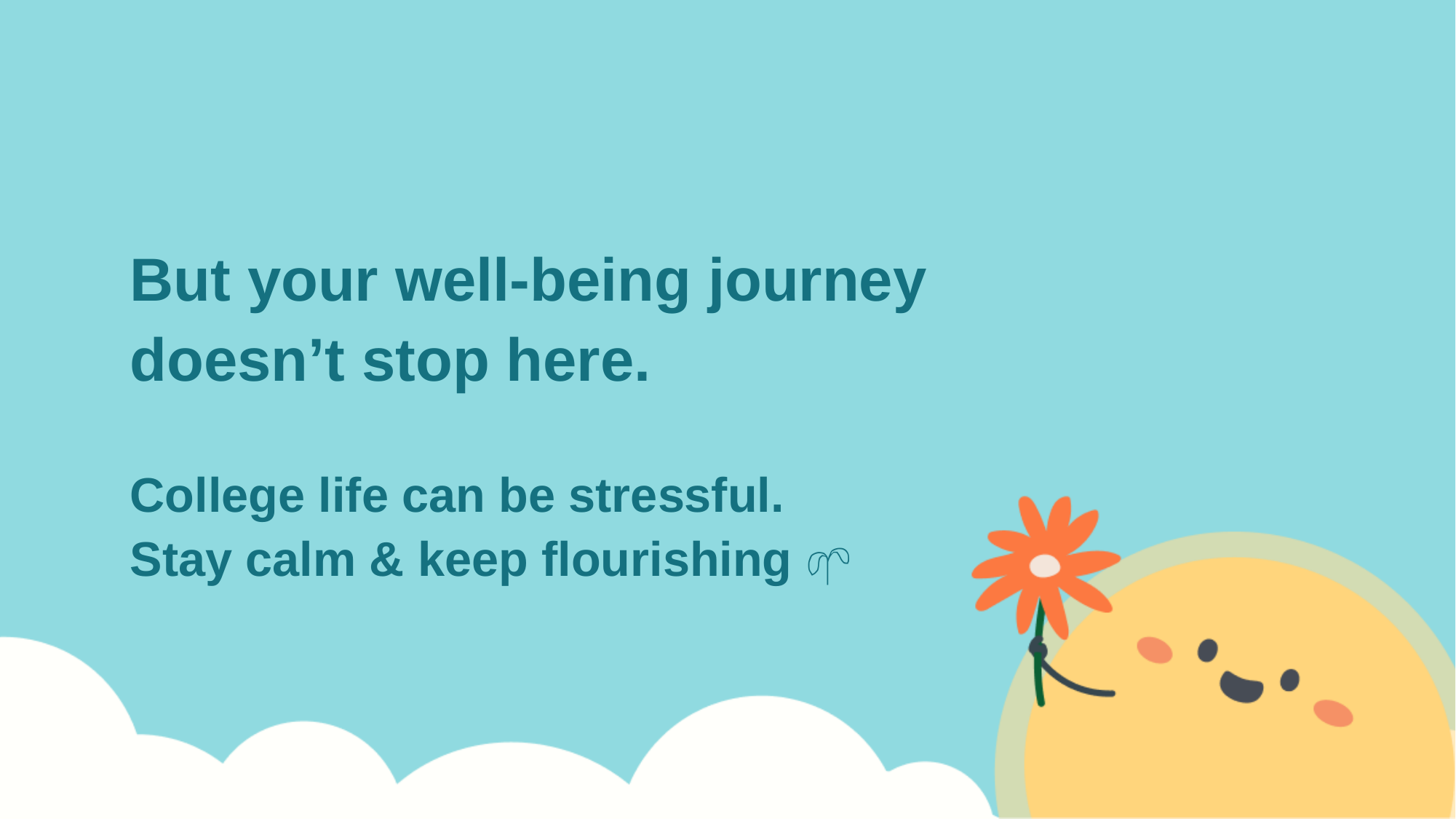

But your well-being journey doesn’t stop here.

College life can be stressful.
Stay calm & keep flourishing 🌱